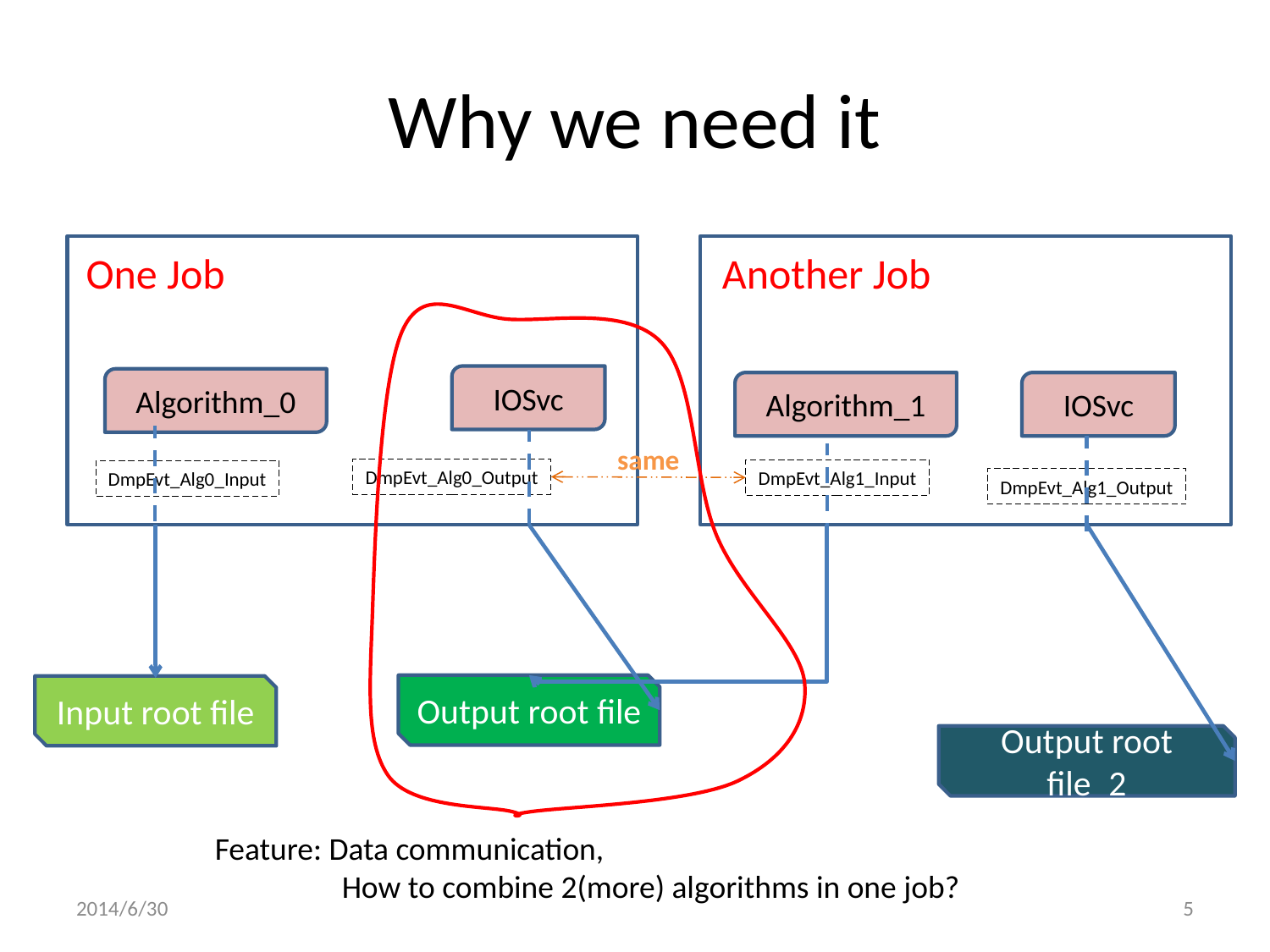

# Why we need it

One Job
Another Job

IOSvc
Algorithm_0
Algorithm_1
IOSvc
same
DmpEvt_Alg0_Output
DmpEvt_Alg1_Input
DmpEvt_Alg0_Input
DmpEvt_Alg1_Output
Output root file
Input root file
Output root file_2
Feature: Data communication,
	How to combine 2(more) algorithms in one job?
2014/6/30
5